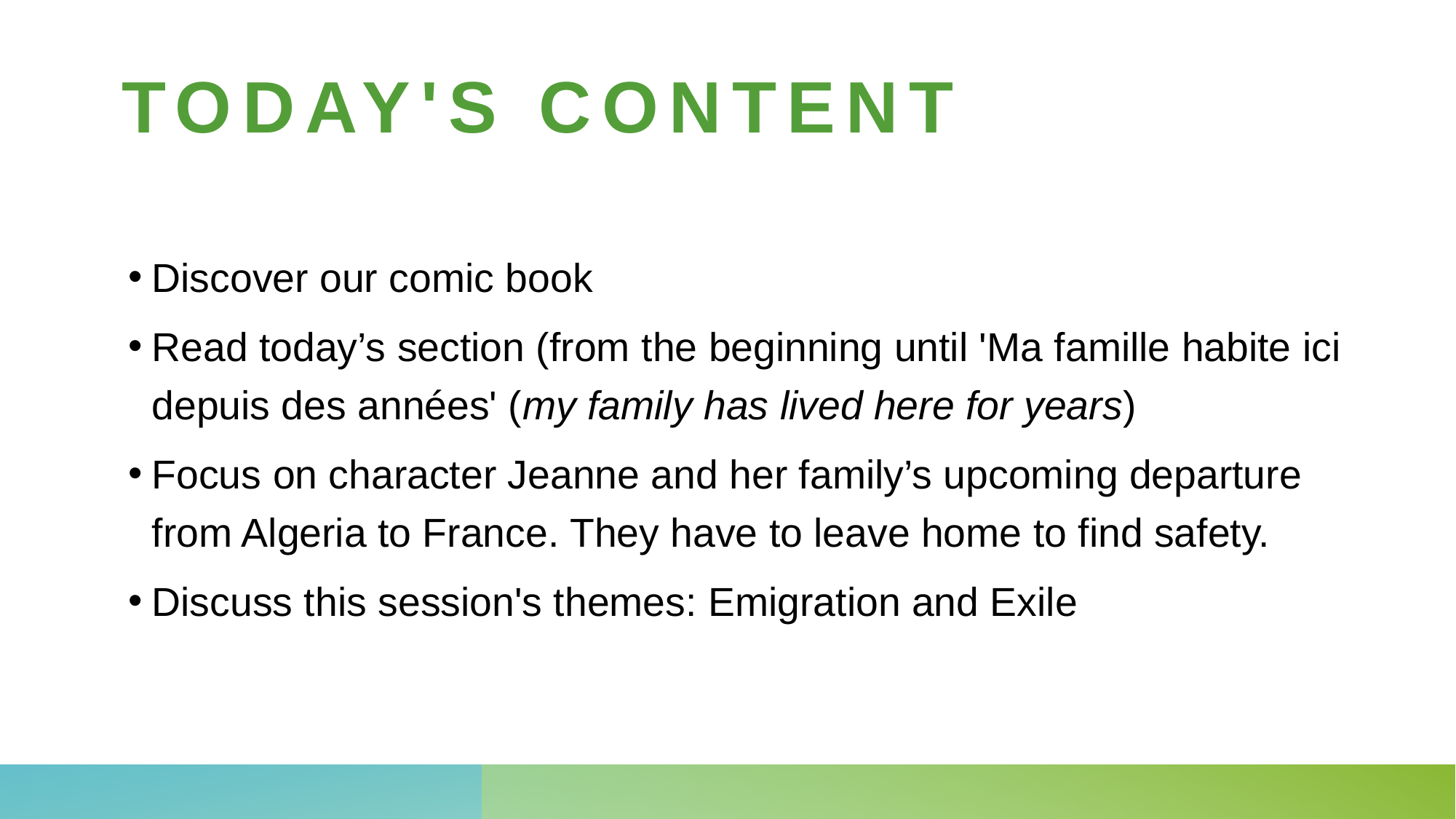

# Today's content

Discover our comic book
Read today’s section (from the beginning until 'Ma famille habite ici depuis des années' (my family has lived here for years)
Focus on character Jeanne and her family’s upcoming departure from Algeria to France. They have to leave home to find safety.
Discuss this session's themes: Emigration and Exile